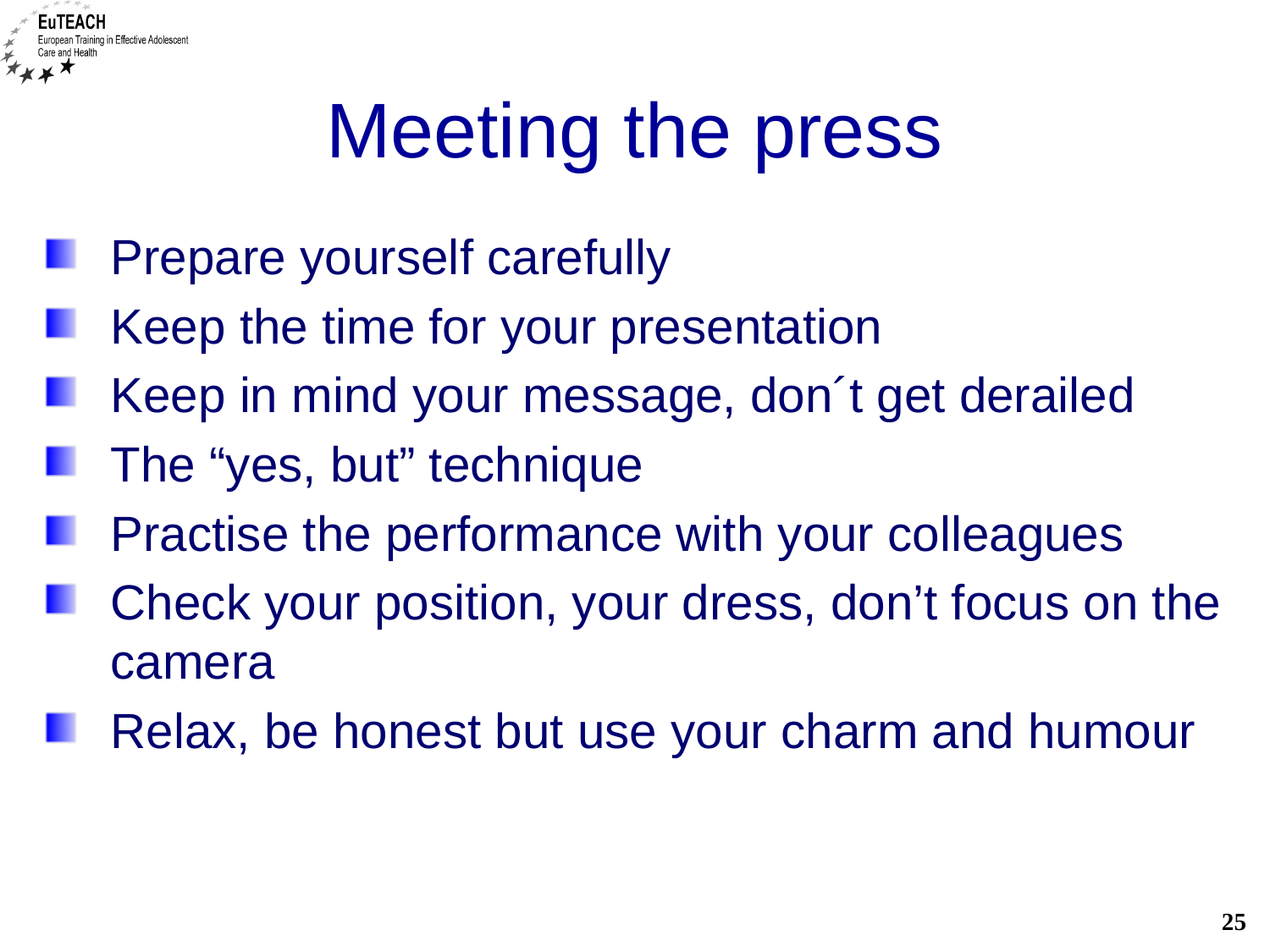

# Meeting the press
Prepare yourself carefully
Keep the time for your presentation
Keep in mind your message, don´t get derailed
The “yes, but” technique
Practise the performance with your colleagues
Check your position, your dress, don’t focus on the camera
Relax, be honest but use your charm and humour

25